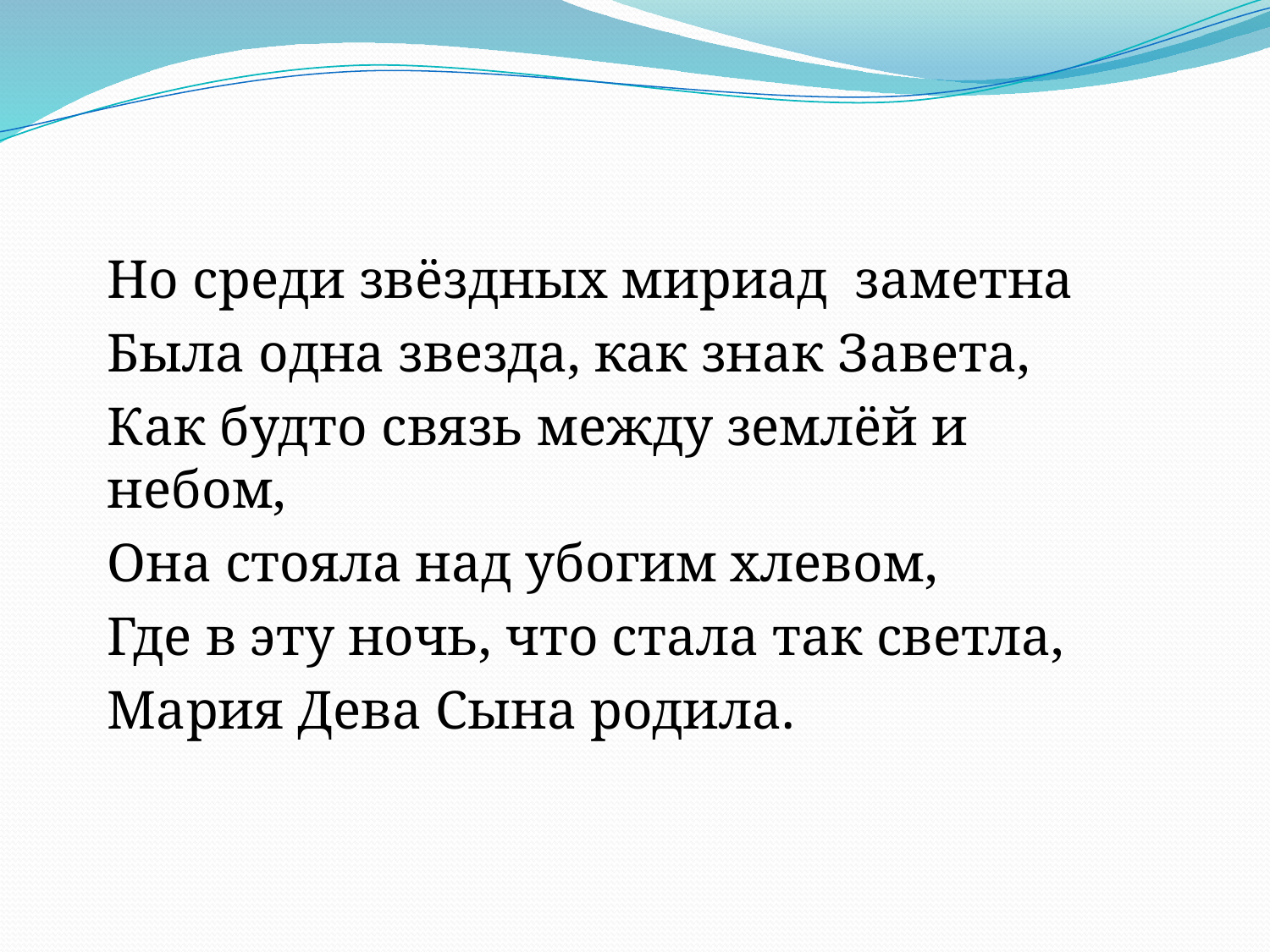

Но среди звёздных мириад  заметна
Была одна звезда, как знак Завета,
Как будто связь между землёй и небом,
Она стояла над убогим хлевом,
Где в эту ночь, что стала так светла,
Мария Дева Сына родила.